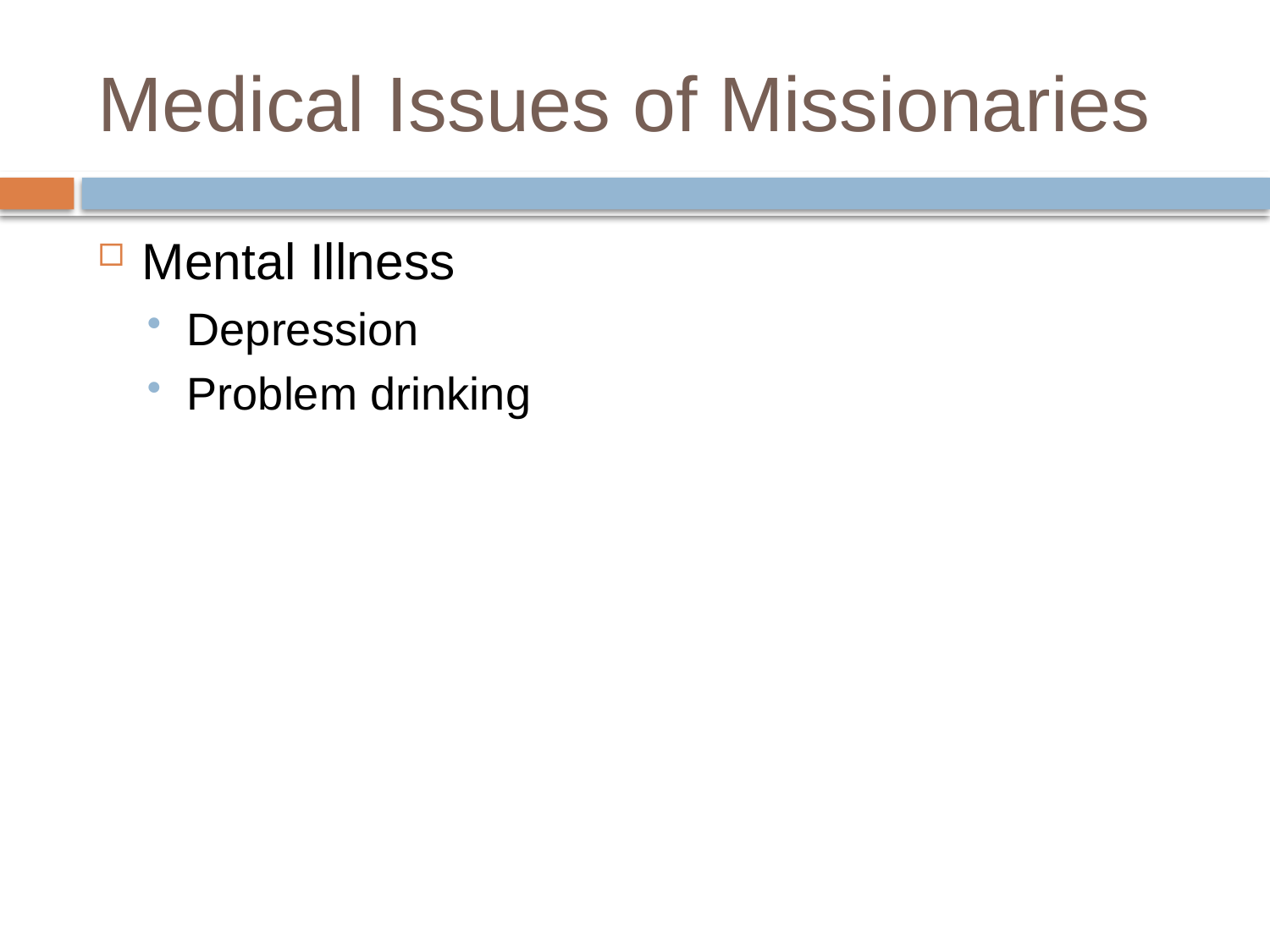

# Medical Issues of Missionaries
Mental Illness
Depression
Problem drinking